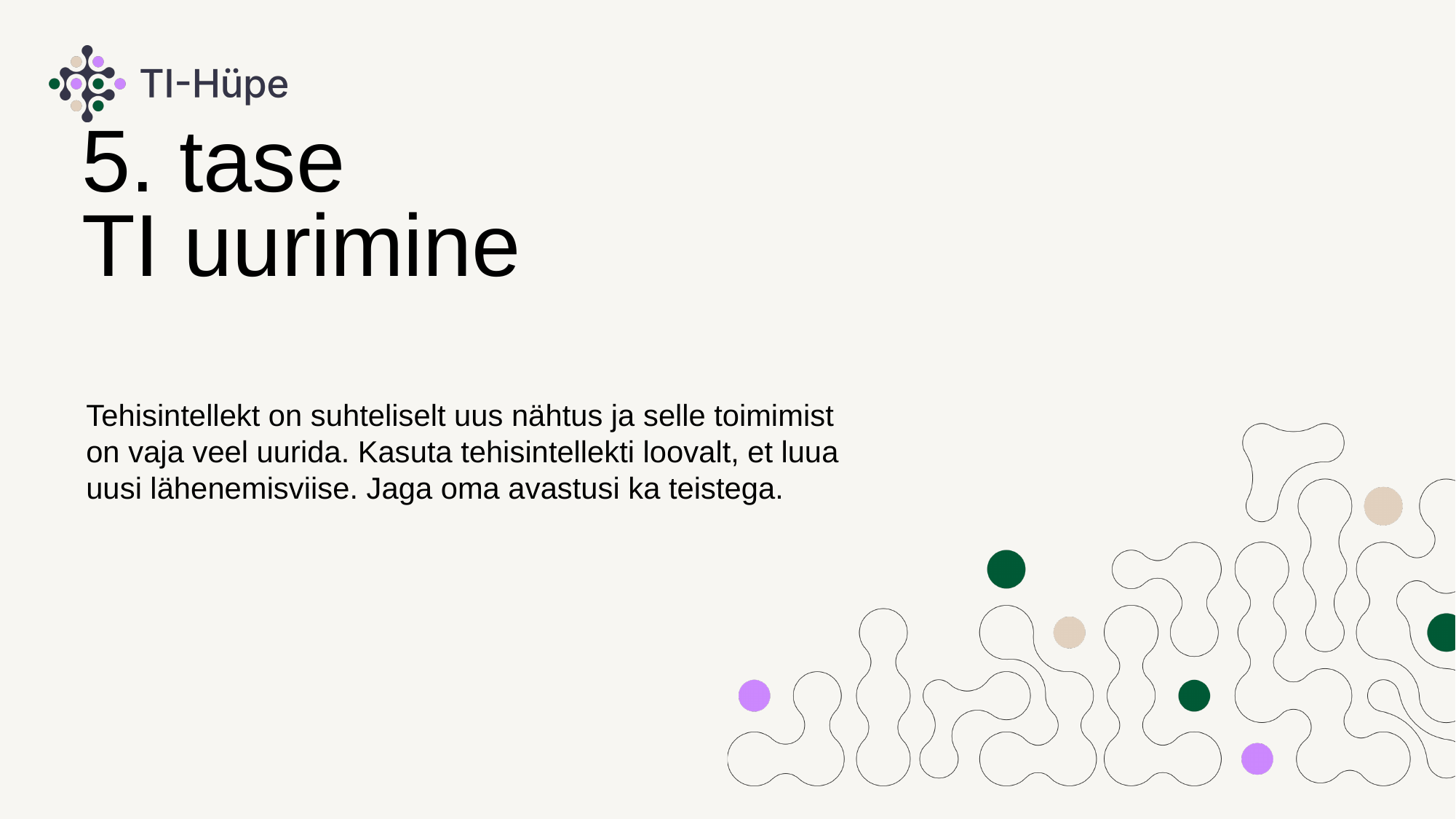

# 5. tase
TI uurimine

Tehisintellekt on suhteliselt uus nähtus ja selle toimimist on vaja veel uurida. Kasuta tehisintellekti loovalt, et luua uusi lähenemisviise. Jaga oma avastusi ka teistega.